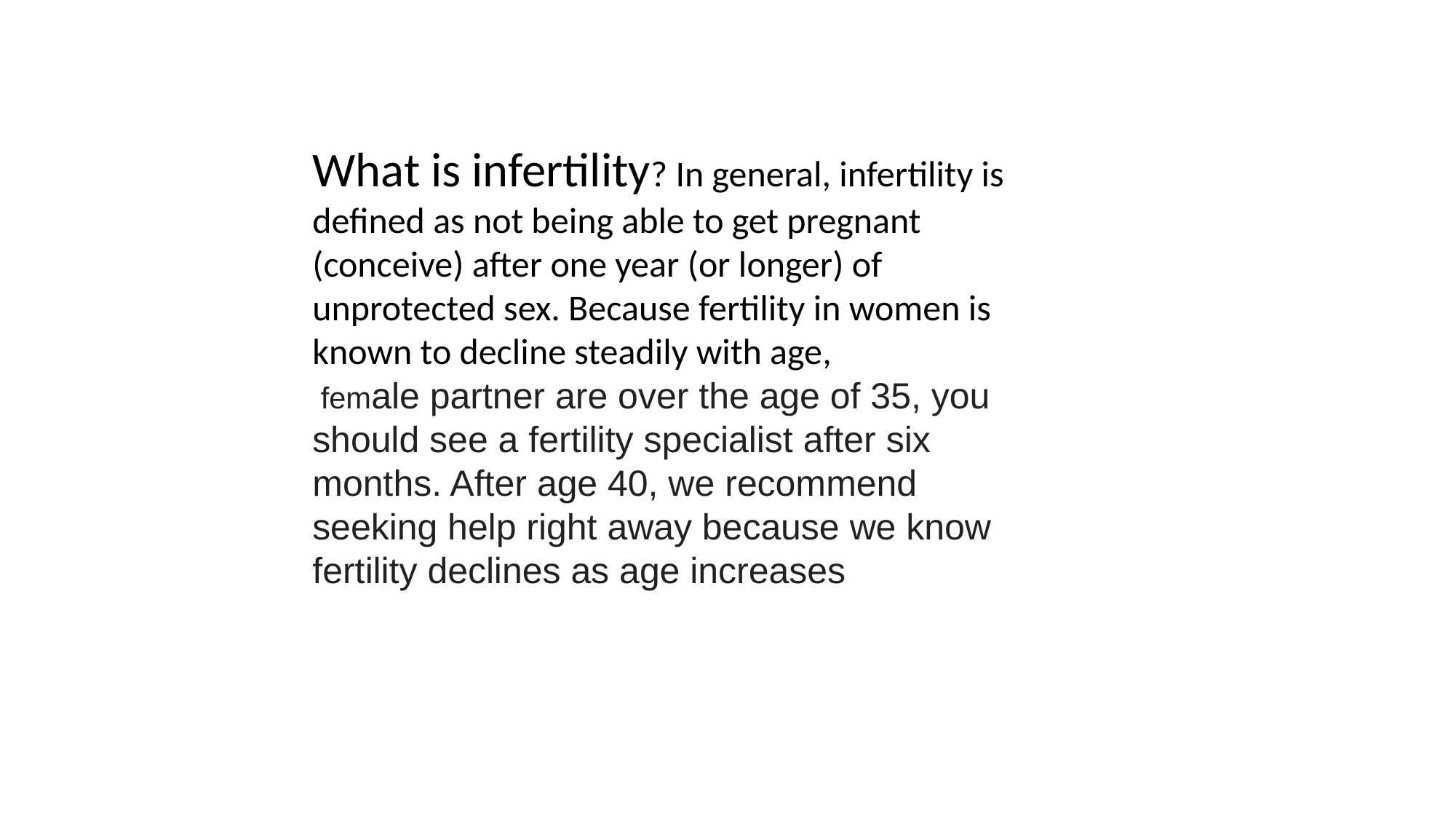

What is infertility? In general, infertility is defined as not being able to get pregnant (conceive) after one year (or longer) of unprotected sex. Because fertility in women is known to decline steadily with age,
 female partner are over the age of 35, you should see a fertility specialist after six months. After age 40, we recommend seeking help right away because we know fertility declines as age increases